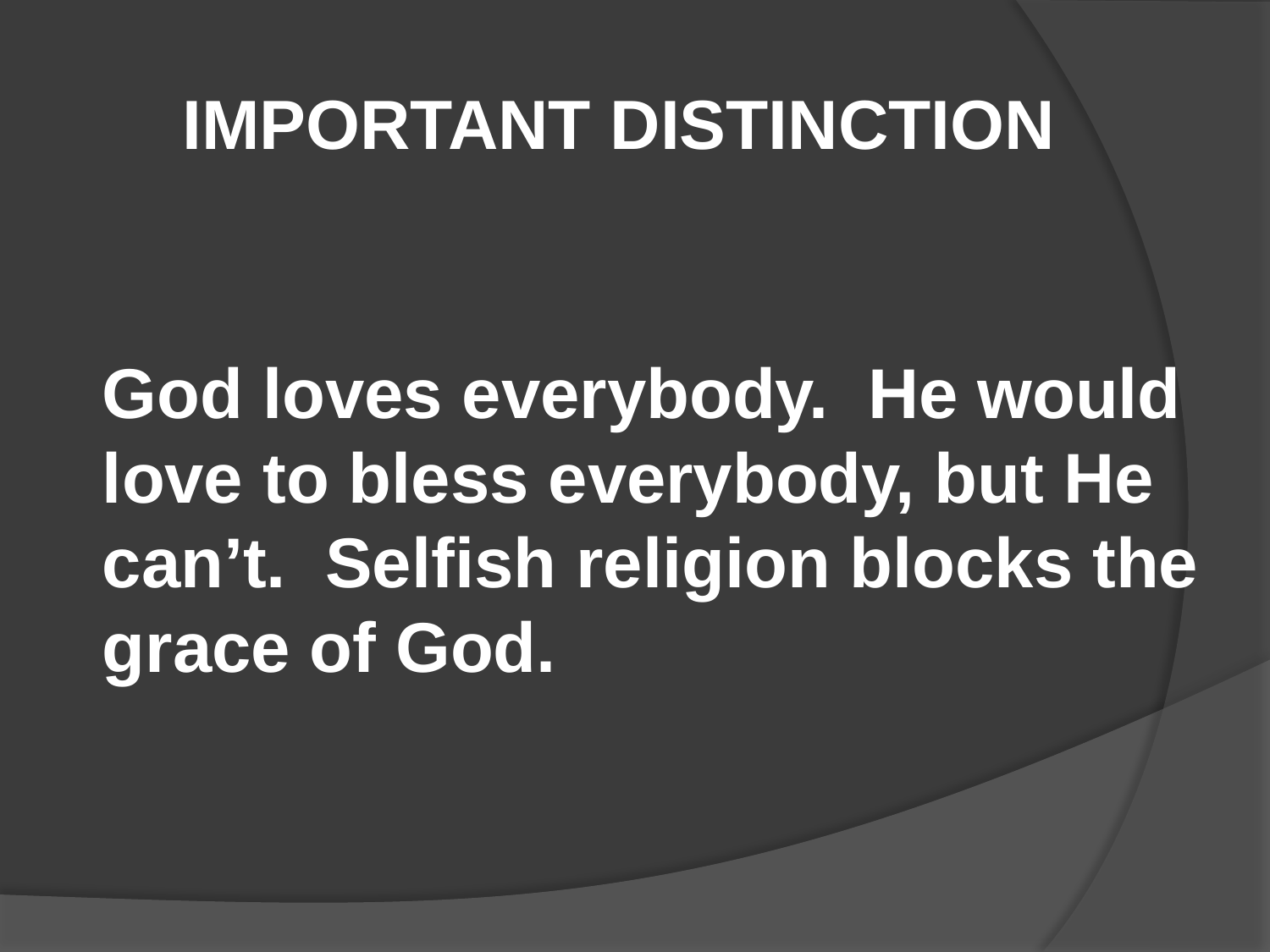

# IMPORTANT DISTINCTION

God loves everybody.  He would love to bless everybody, but He can’t.  Selfish religion blocks the grace of God.